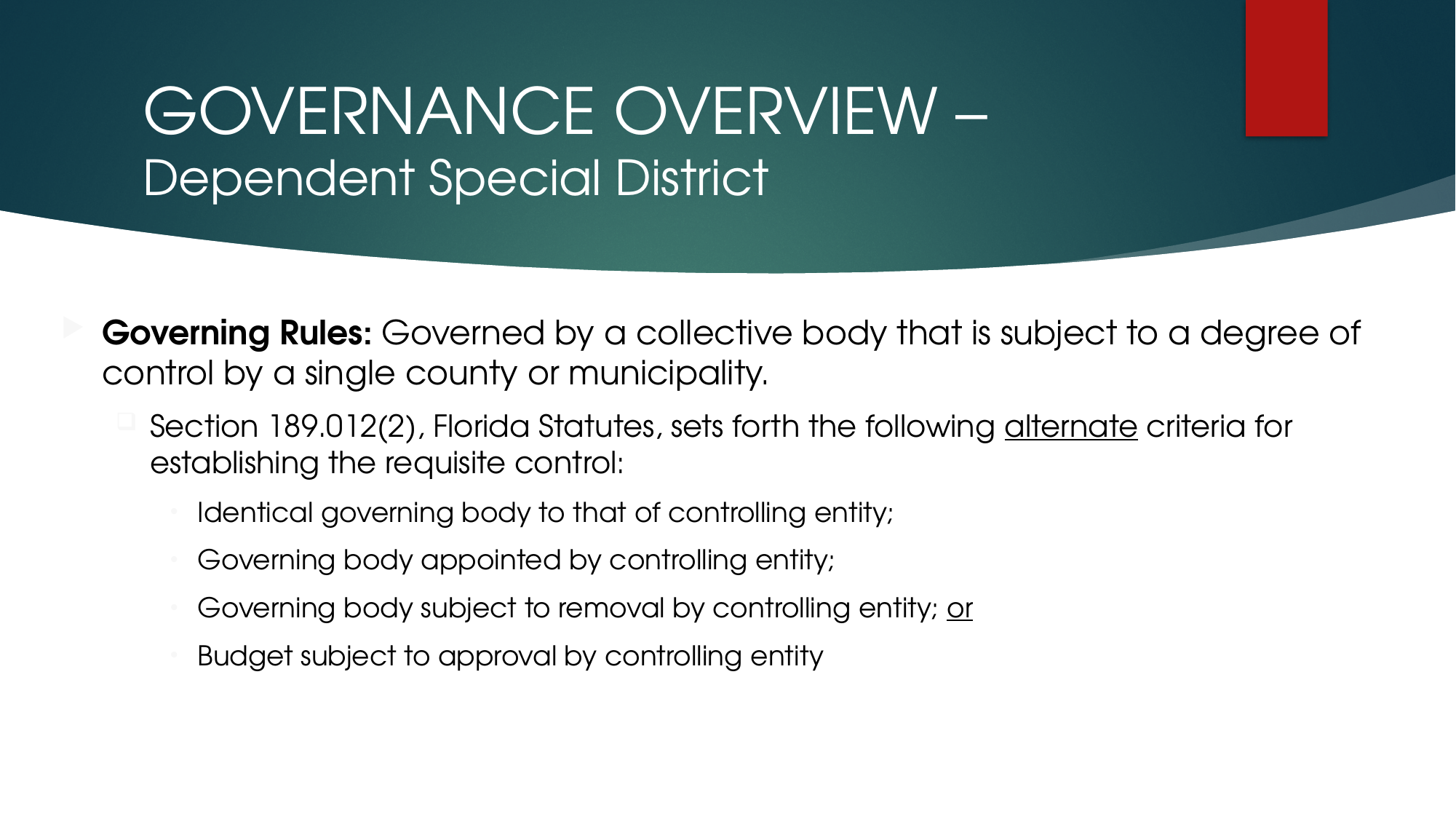

5
# Governance Overview – Dependent Special District

Governing Rules: Governed by a collective body that is subject to a degree of control by a single county or municipality.
Section 189.012(2), Florida Statutes, sets forth the following alternate criteria for establishing the requisite control:
Identical governing body to that of controlling entity;
Governing body appointed by controlling entity;
Governing body subject to removal by controlling entity; or
Budget subject to approval by controlling entity